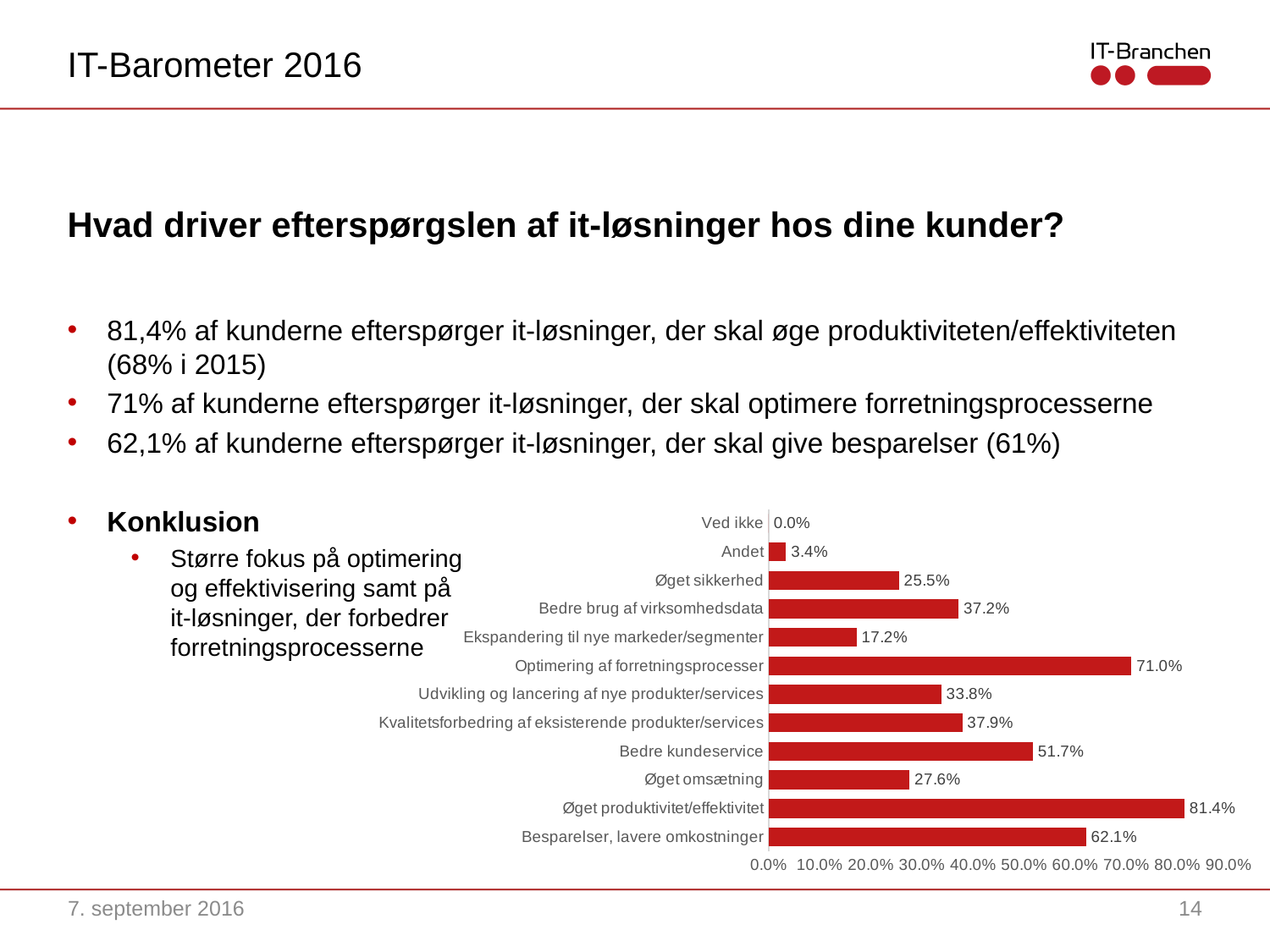

IT-Barometer 2016
# Hvad driver efterspørgslen af it-løsninger hos dine kunder?
81,4% af kunderne efterspørger it-løsninger, der skal øge produktiviteten/effektiviteten (68% i 2015)
71% af kunderne efterspørger it-løsninger, der skal optimere forretningsprocesserne
62,1% af kunderne efterspørger it-løsninger, der skal give besparelser (61%)

Konklusion
Større fokus på optimering
og effektivisering samt på
it-løsninger, der forbedrer
forretningsprocesserne

### Chart

| Category |  |
|---|---|
| Besparelser, lavere omkostninger | 0.621 |
| Øget produktivitet/effektivitet | 0.8140000000000001 |
| Øget omsætning | 0.276 |
| Bedre kundeservice | 0.517 |
| Kvalitetsforbedring af eksisterende produkter/services | 0.379 |
| Udvikling og lancering af nye produkter/services | 0.33799999999999997 |
| Optimering af forretningsprocesser | 0.71 |
| Ekspandering til nye markeder/segmenter | 0.172 |
| Bedre brug af virksomhedsdata | 0.37200000000000005 |
| Øget sikkerhed | 0.255 |
| Andet | 0.034 |
| Ved ikke | 0.0 |
7. september 2016
14